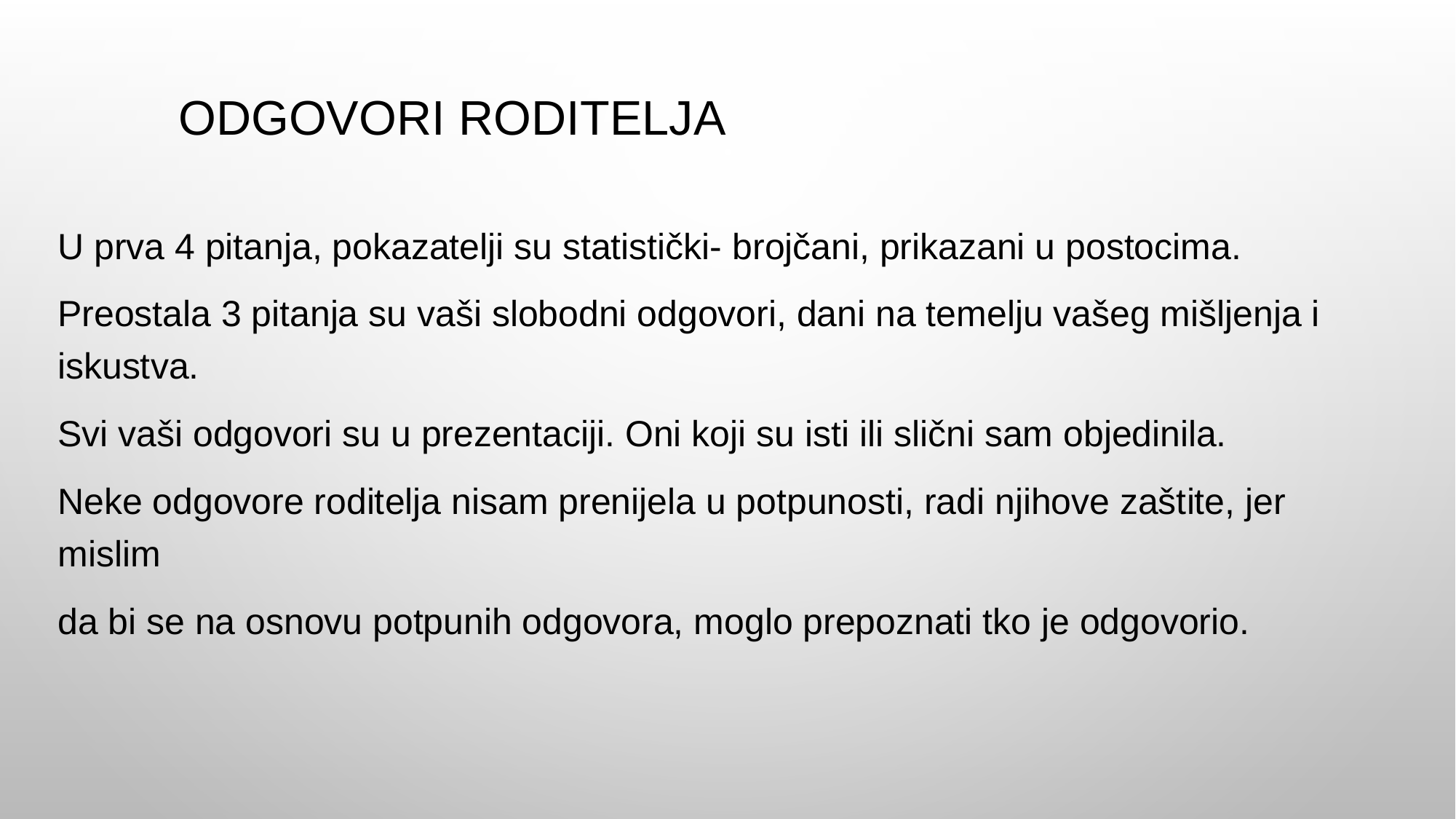

# ODGOVORI RODITELJA
U prva 4 pitanja, pokazatelji su statistički- brojčani, prikazani u postocima.
Preostala 3 pitanja su vaši slobodni odgovori, dani na temelju vašeg mišljenja i iskustva.
Svi vaši odgovori su u prezentaciji. Oni koji su isti ili slični sam objedinila.
Neke odgovore roditelja nisam prenijela u potpunosti, radi njihove zaštite, jer mislim
da bi se na osnovu potpunih odgovora, moglo prepoznati tko je odgovorio.